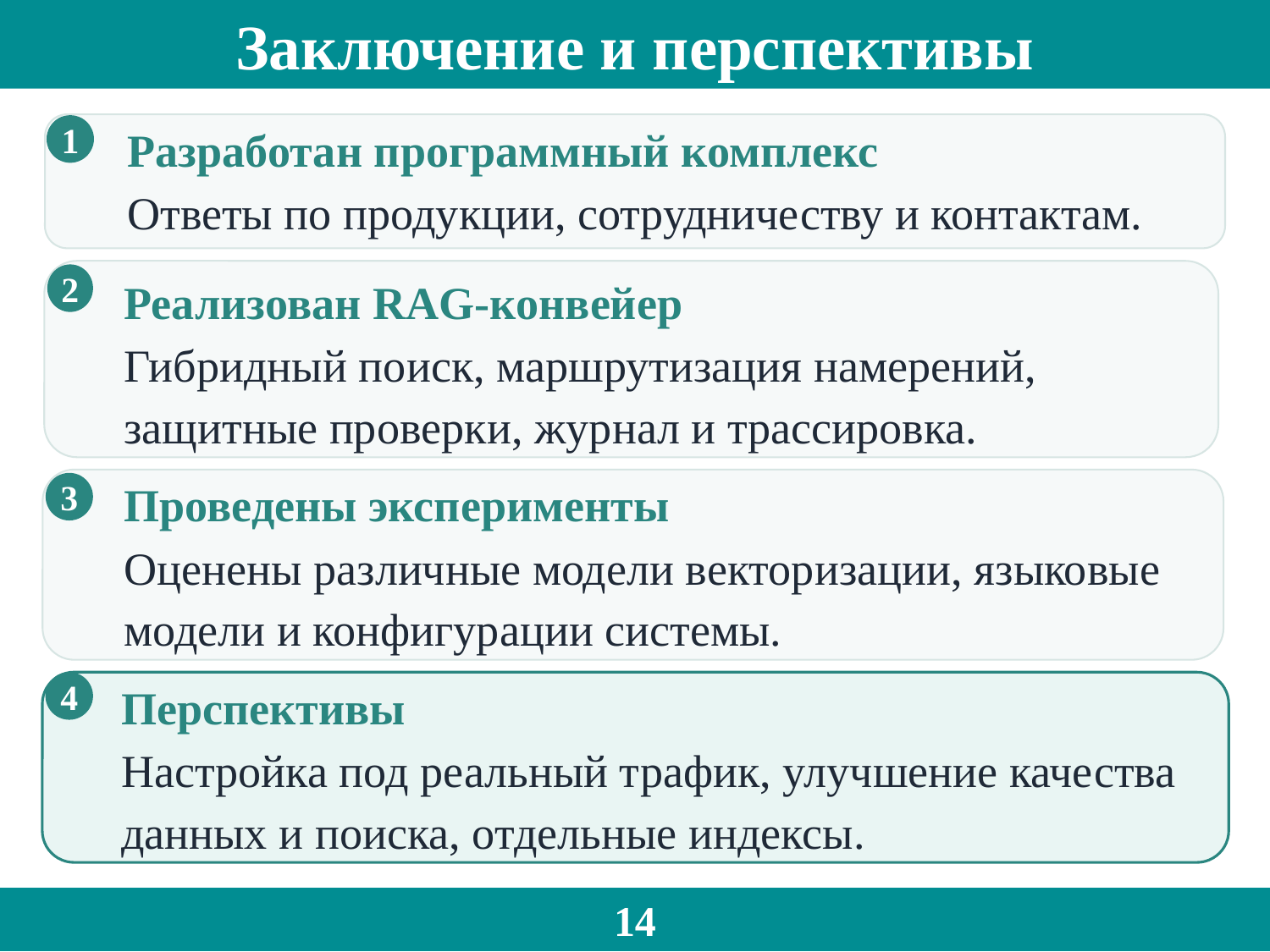

Заключение и перспективы

1
Разработан программный комплекс
Ответы по продукции, сотрудничеству и контактам.

2
Реализован RAG-конвейер
Гибридный поиск, маршрутизация намерений, защитные проверки, журнал и трассировка.

3
Проведены эксперименты
Оценены различные модели векторизации, языковые модели и конфигурации системы.

4
Перспективы
Настройка под реальный трафик, улучшение качества данных и поиска, отдельные индексы.
14